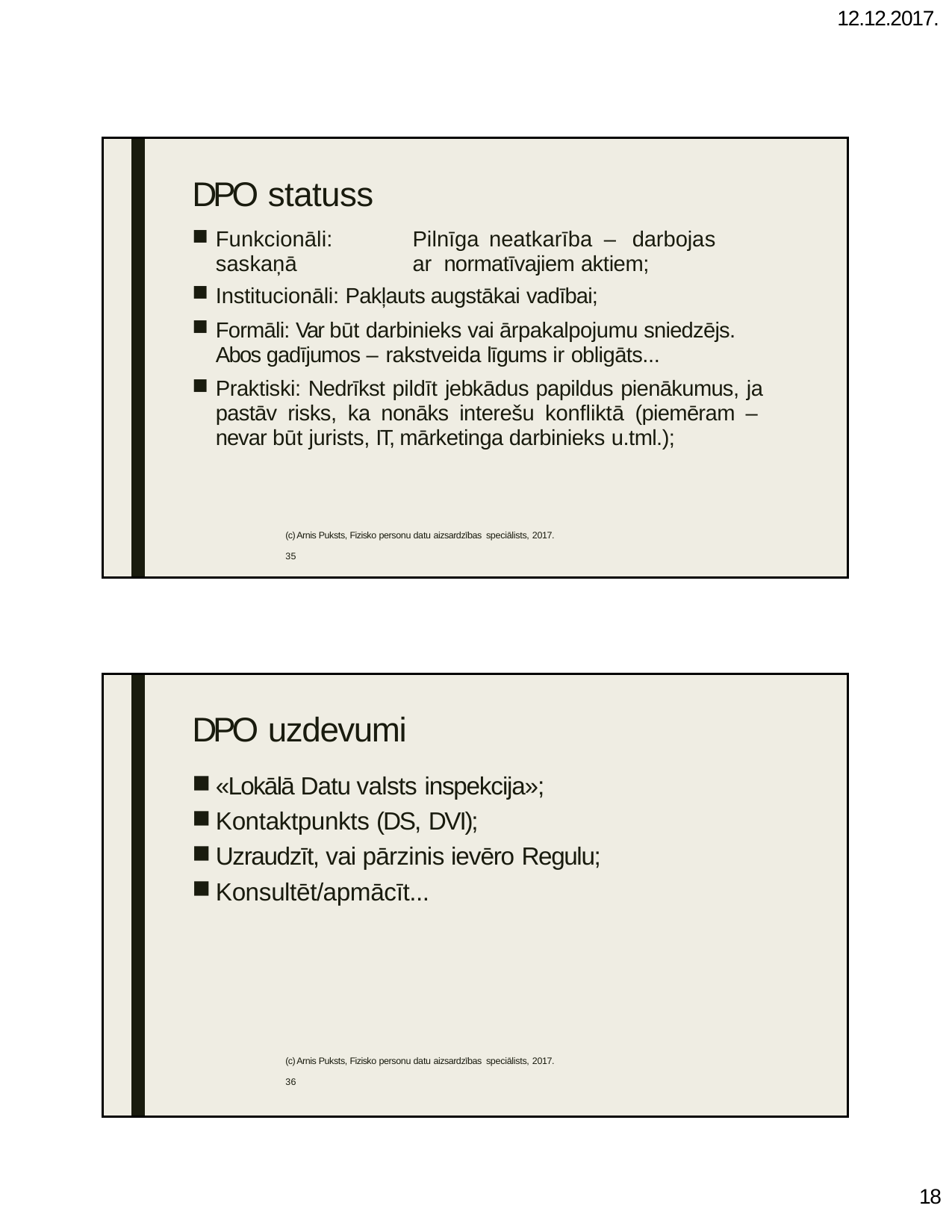

12.12.2017.
|  |  | DPO statuss Funkcionāli: Pilnīga neatkarība – darbojas saskaņā ar normatīvajiem aktiem; Institucionāli: Pakļauts augstākai vadībai; Formāli: Var būt darbinieks vai ārpakalpojumu sniedzējs. Abos gadījumos – rakstveida līgums ir obligāts... Praktiski: Nedrīkst pildīt jebkādus papildus pienākumus, ja pastāv risks, ka nonāks interešu konfliktā (piemēram – nevar būt jurists, IT, mārketinga darbinieks u.tml.); (c) Arnis Puksts, Fizisko personu datu aizsardzības speciālists, 2017. 35 |
| --- | --- | --- |
|  |  | DPO uzdevumi «Lokālā Datu valsts inspekcija»; Kontaktpunkts (DS, DVI); Uzraudzīt, vai pārzinis ievēro Regulu; Konsultēt/apmācīt... (c) Arnis Puksts, Fizisko personu datu aizsardzības speciālists, 2017. 36 |
| --- | --- | --- |
18